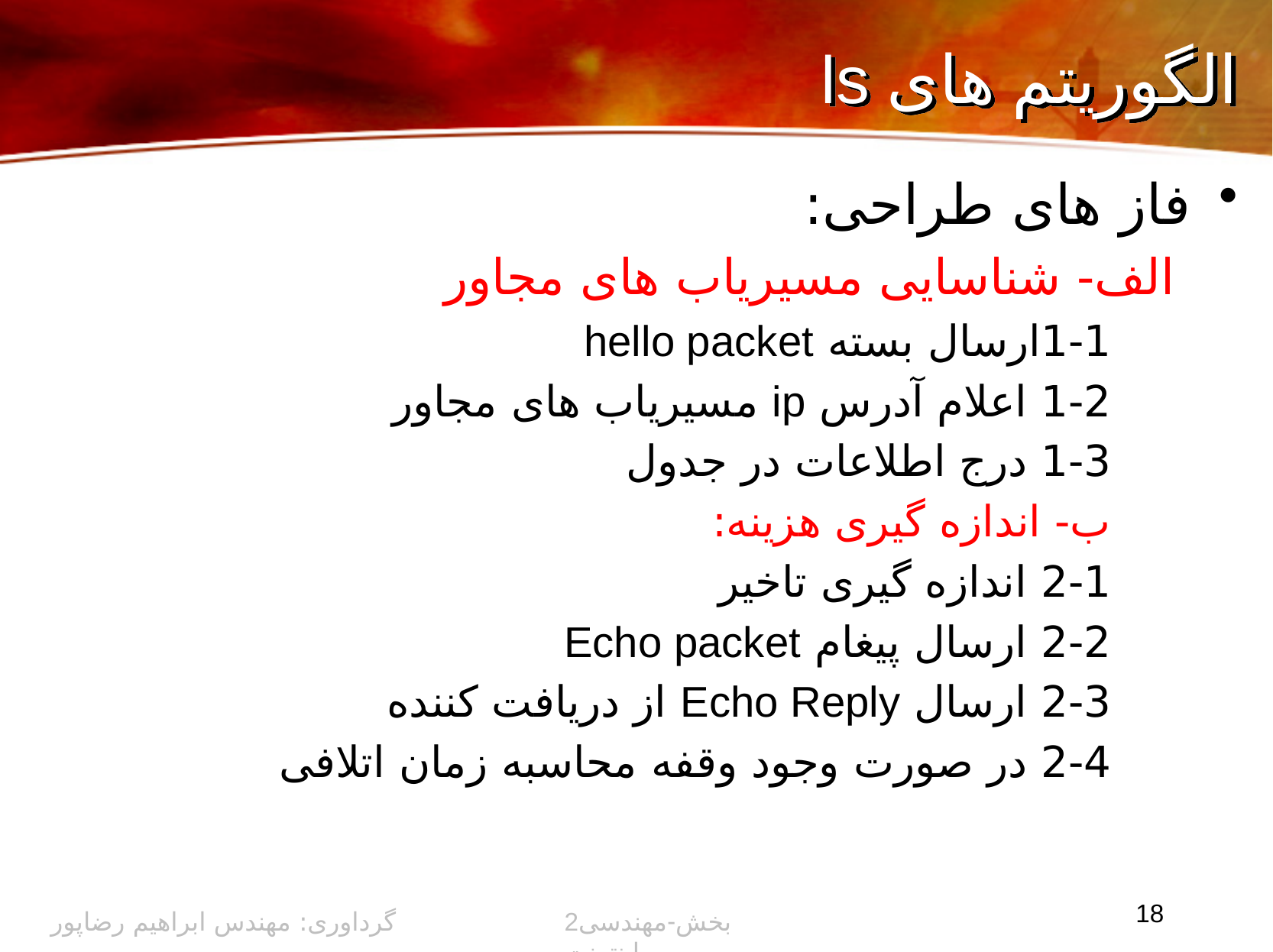

# الگوریتم های ls
فاز های طراحی:
الف- شناسایی مسیریاب های مجاور
1-1ارسال بسته hello packet
1-2 اعلام آدرس ip مسیریاب های مجاور
1-3 درج اطلاعات در جدول
ب- اندازه گیری هزینه:
2-1 اندازه گیری تاخیر
2-2 ارسال پیغام Echo packet
2-3 ارسال Echo Reply از دریافت کننده
2-4 در صورت وجود وقفه محاسبه زمان اتلافی

18
گرداوری: مهندس ابراهیم رضاپور
2بخش-مهندسی اینترنت